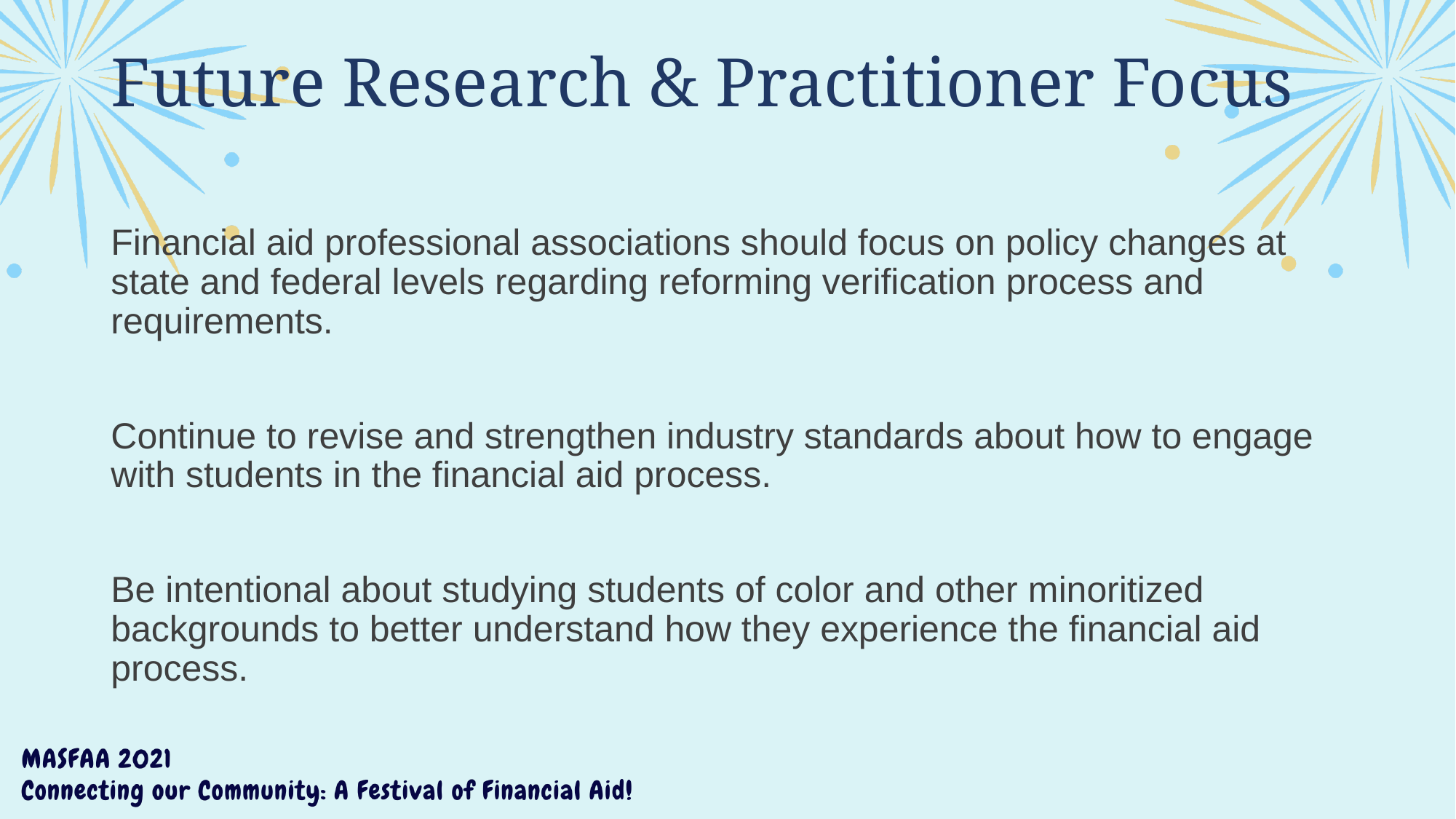

# Future Research & Practitioner Focus
Financial aid professional associations should focus on policy changes at state and federal levels regarding reforming verification process and requirements.

Continue to revise and strengthen industry standards about how to engage with students in the financial aid process.

Be intentional about studying students of color and other minoritized backgrounds to better understand how they experience the financial aid process.